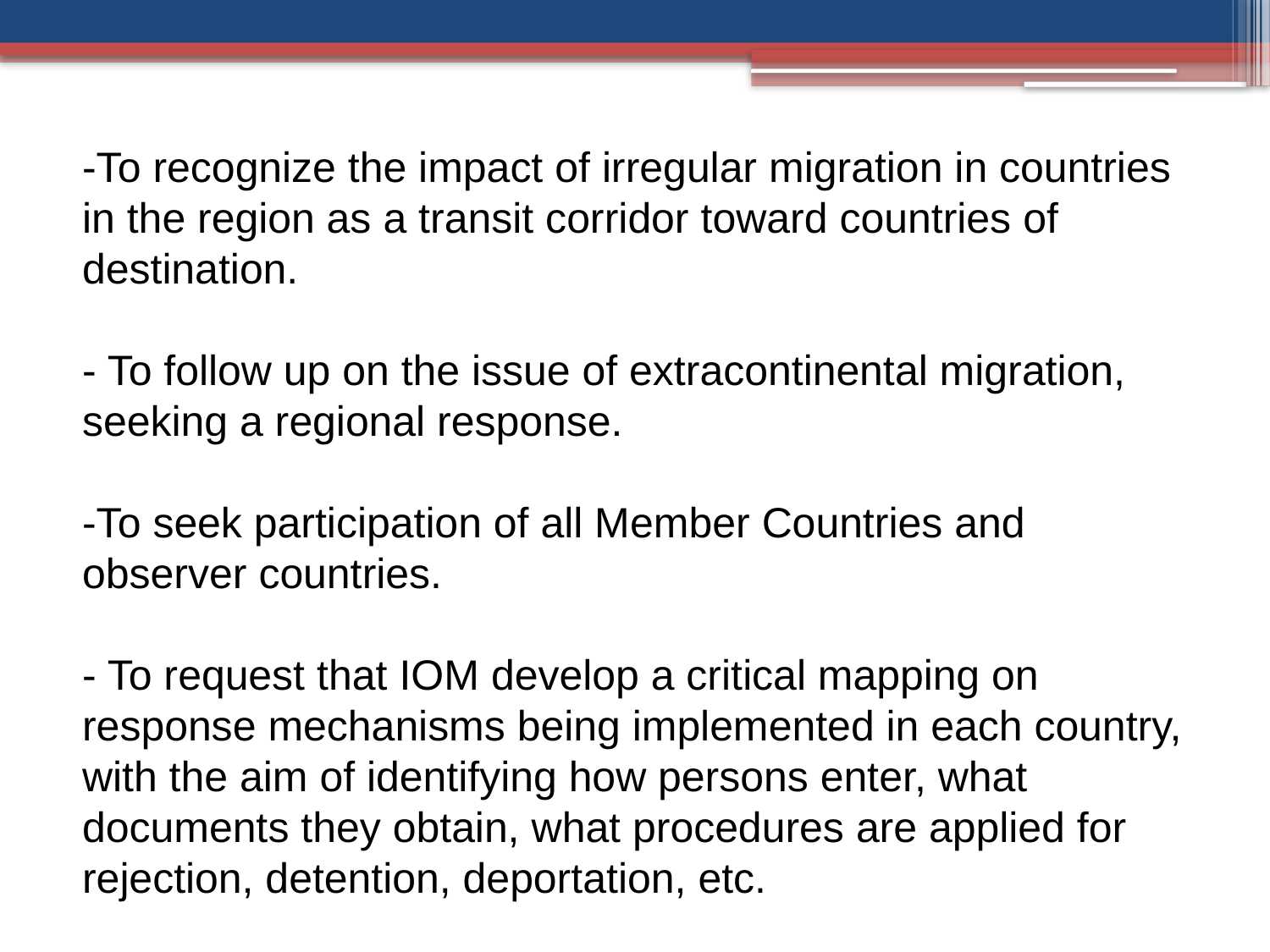

# -To recognize the impact of irregular migration in countries in the region as a transit corridor toward countries of destination. - To follow up on the issue of extracontinental migration, seeking a regional response. -To seek participation of all Member Countries and observer countries. - To request that IOM develop a critical mapping on response mechanisms being implemented in each country, with the aim of identifying how persons enter, what documents they obtain, what procedures are applied for rejection, detention, deportation, etc.